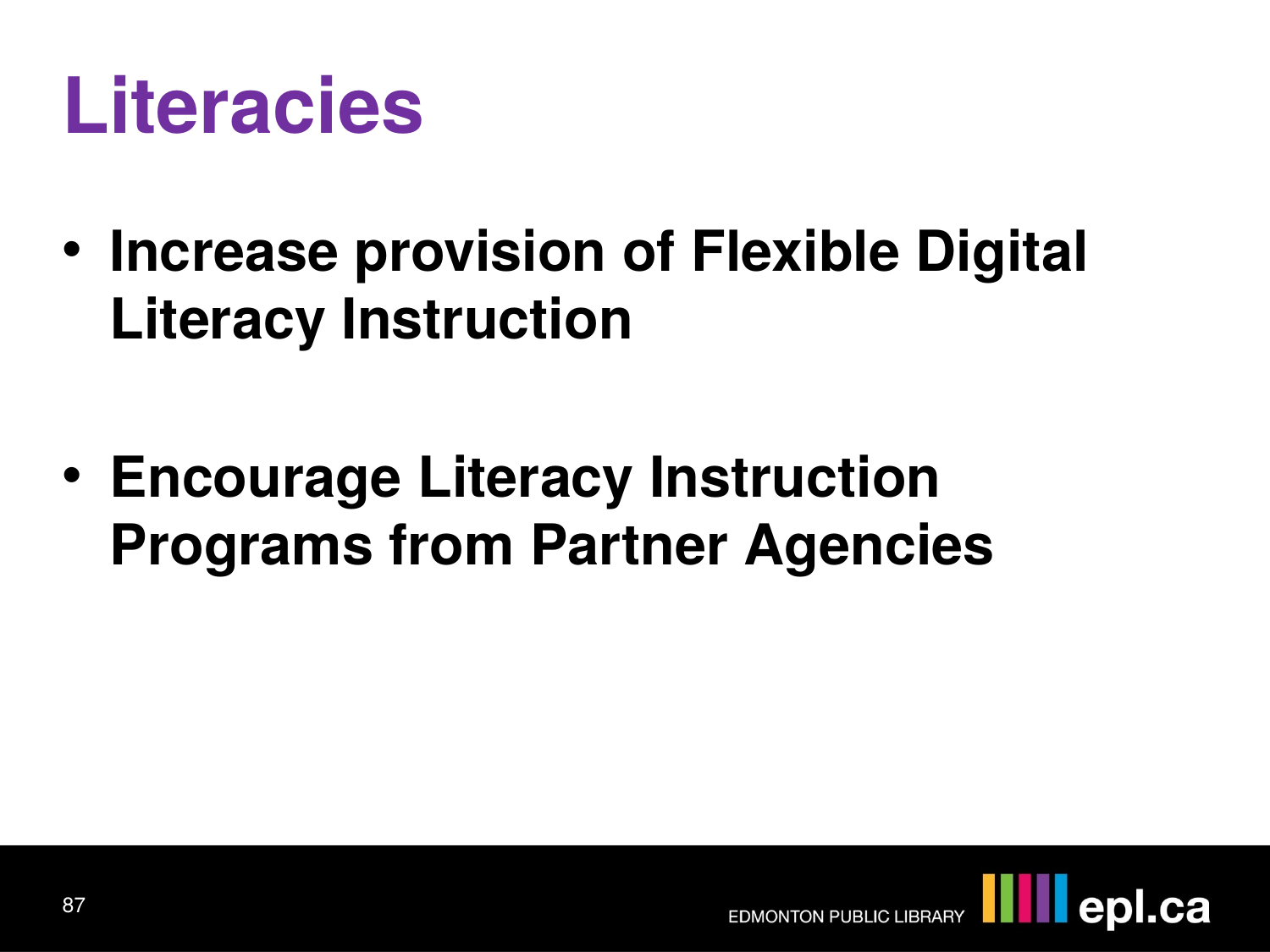

Literacies
Increase provision of Flexible Digital Literacy Instruction

Encourage Literacy Instruction Programs from Partner Agencies

87